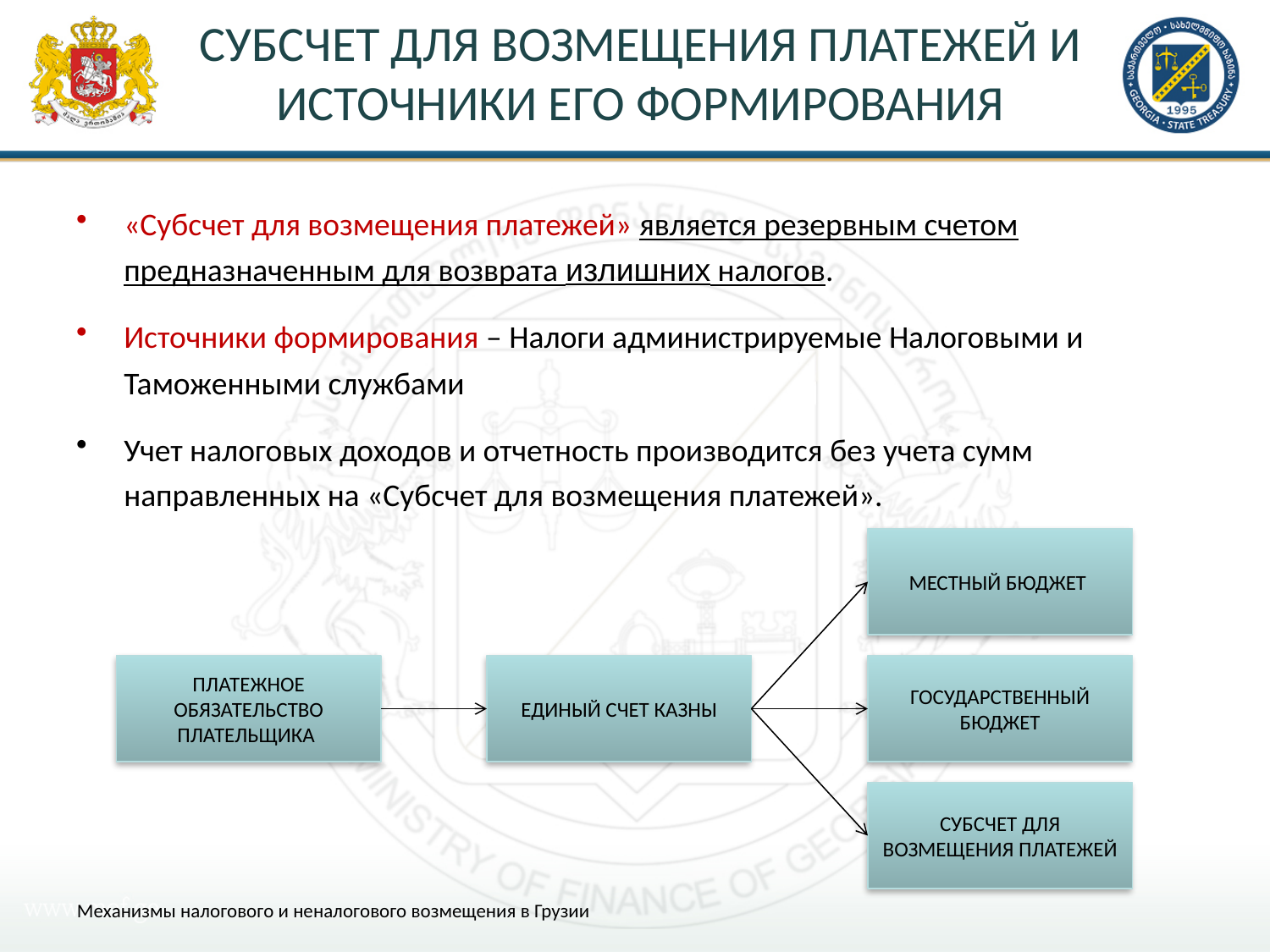

СУБСЧЕТ ДЛЯ ВОЗМЕЩЕНИЯ ПЛАТЕЖЕЙ И ИСТОЧНИКИ ЕГО ФОРМИРОВАНИЯ
«Субсчет для возмещения платежей» является резервным счетом предназначенным для возврата излишних налогов.
Источники формирования – Налоги администрируемые Налоговыми и Таможенными службами
Учет налоговых доходов и отчетность производится без учета сумм направленных на «Субсчет для возмещения платежей».

МЕСТНЫЙ БЮДЖЕТ
ПЛАТЕЖНОЕ ОБЯЗАТЕЛЬСТВО ПЛАТЕЛЬЩИКА
ЕДИНЫЙ СЧЕТ КАЗНЫ
ГОСУДАРСТВЕННЫЙ БЮДЖЕТ
СУБСЧЕТ ДЛЯ ВОЗМЕЩЕНИЯ ПЛАТЕЖЕЙ
Механизмы налогового и неналогового возмещения в Грузии